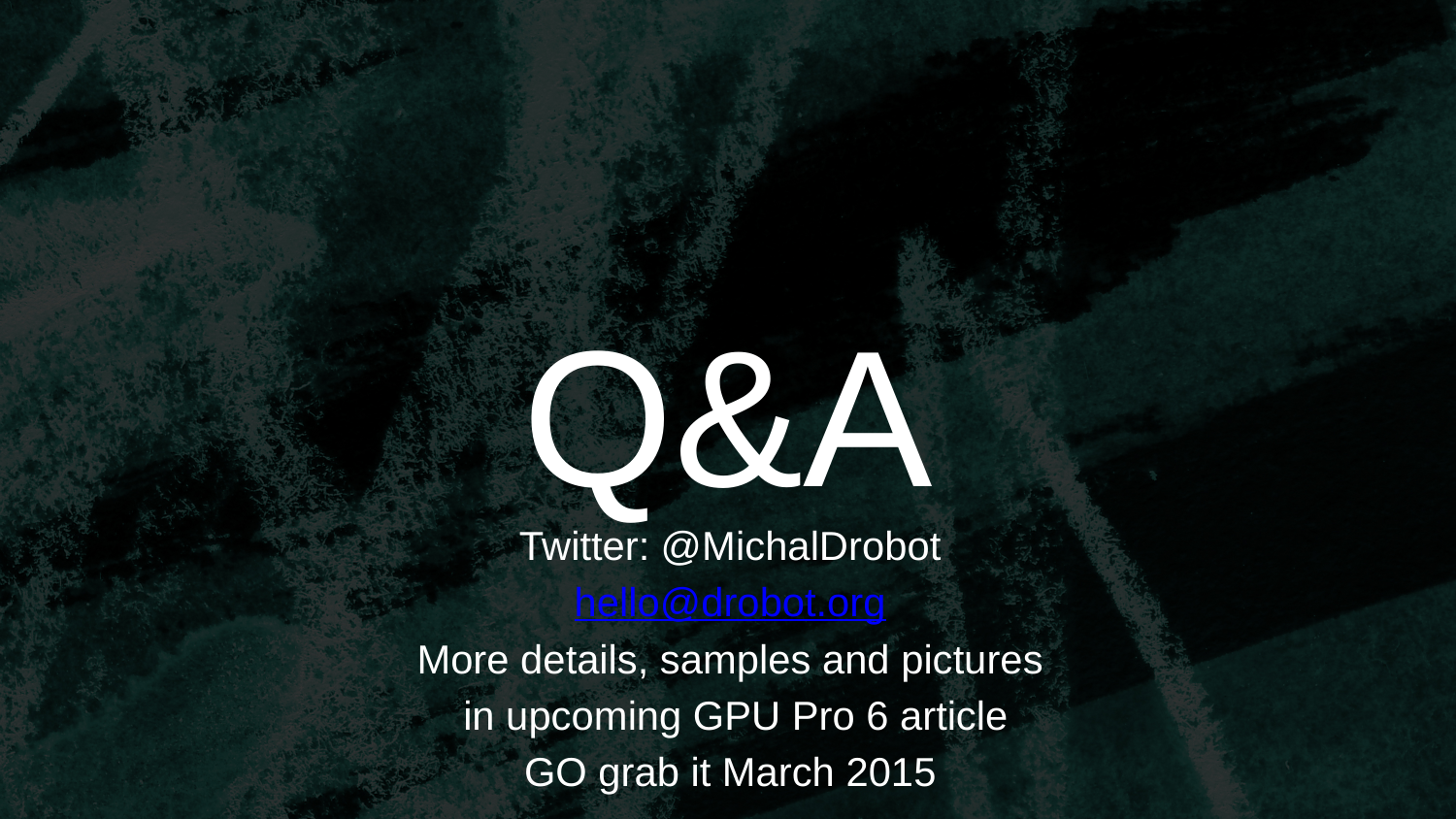

# Q&A
Twitter: @MichalDrobot
hello@drobot.org
More details, samples and pictures
 in upcoming GPU Pro 6 article
GO grab it March 2015